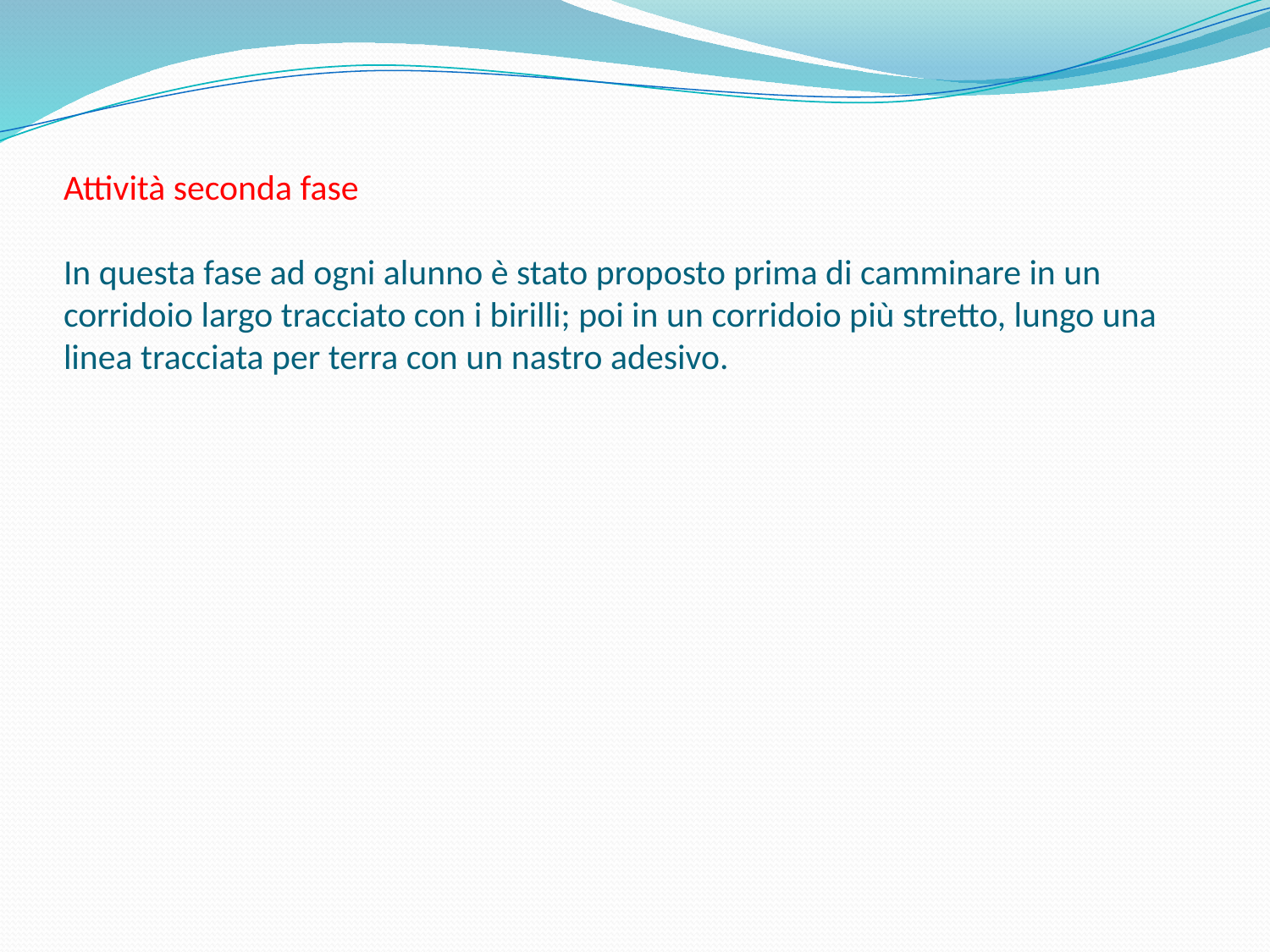

# Attività seconda fase In questa fase ad ogni alunno è stato proposto prima di camminare in un corridoio largo tracciato con i birilli; poi in un corridoio più stretto, lungo una linea tracciata per terra con un nastro adesivo.